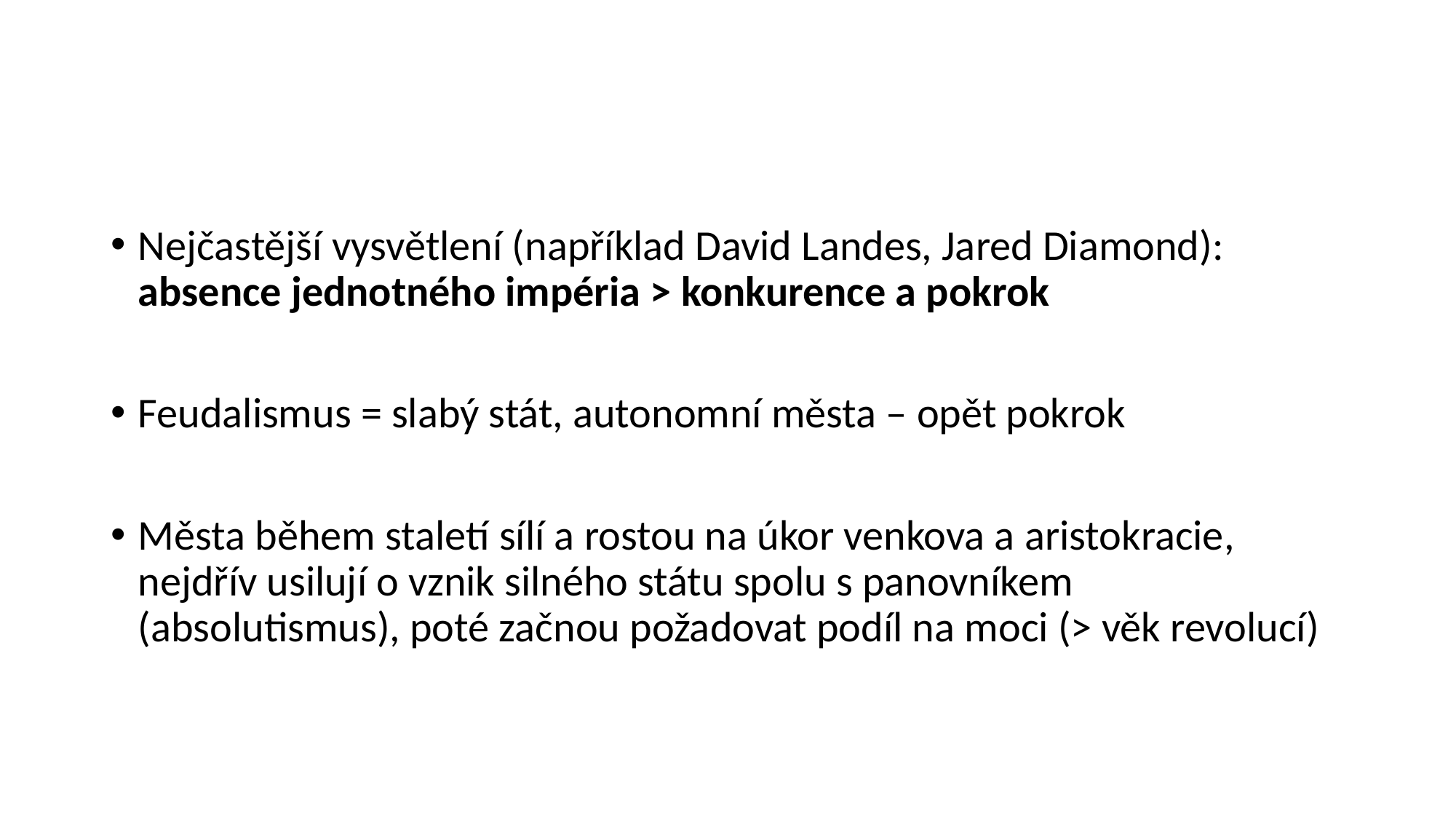

#
Nejčastější vysvětlení (například David Landes, Jared Diamond): absence jednotného impéria > konkurence a pokrok

Feudalismus = slabý stát, autonomní města – opět pokrok

Města během staletí sílí a rostou na úkor venkova a aristokracie, nejdřív usilují o vznik silného státu spolu s panovníkem (absolutismus), poté začnou požadovat podíl na moci (> věk revolucí)